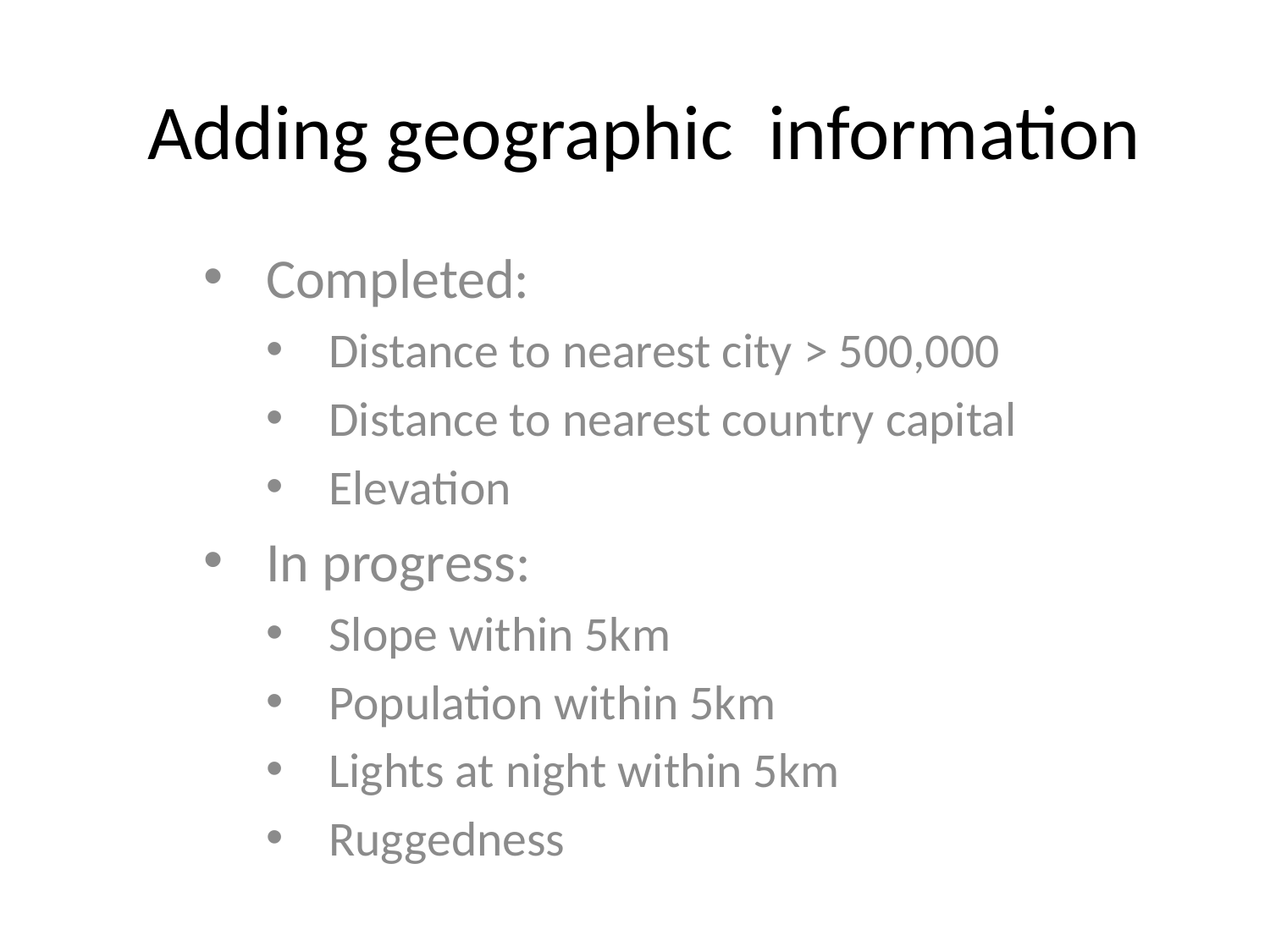

# Adding geographic  information
Completed:
Distance to nearest city > 500,000
Distance to nearest country capital
Elevation
In progress:
Slope within 5km
Population within 5km
Lights at night within 5km
Ruggedness